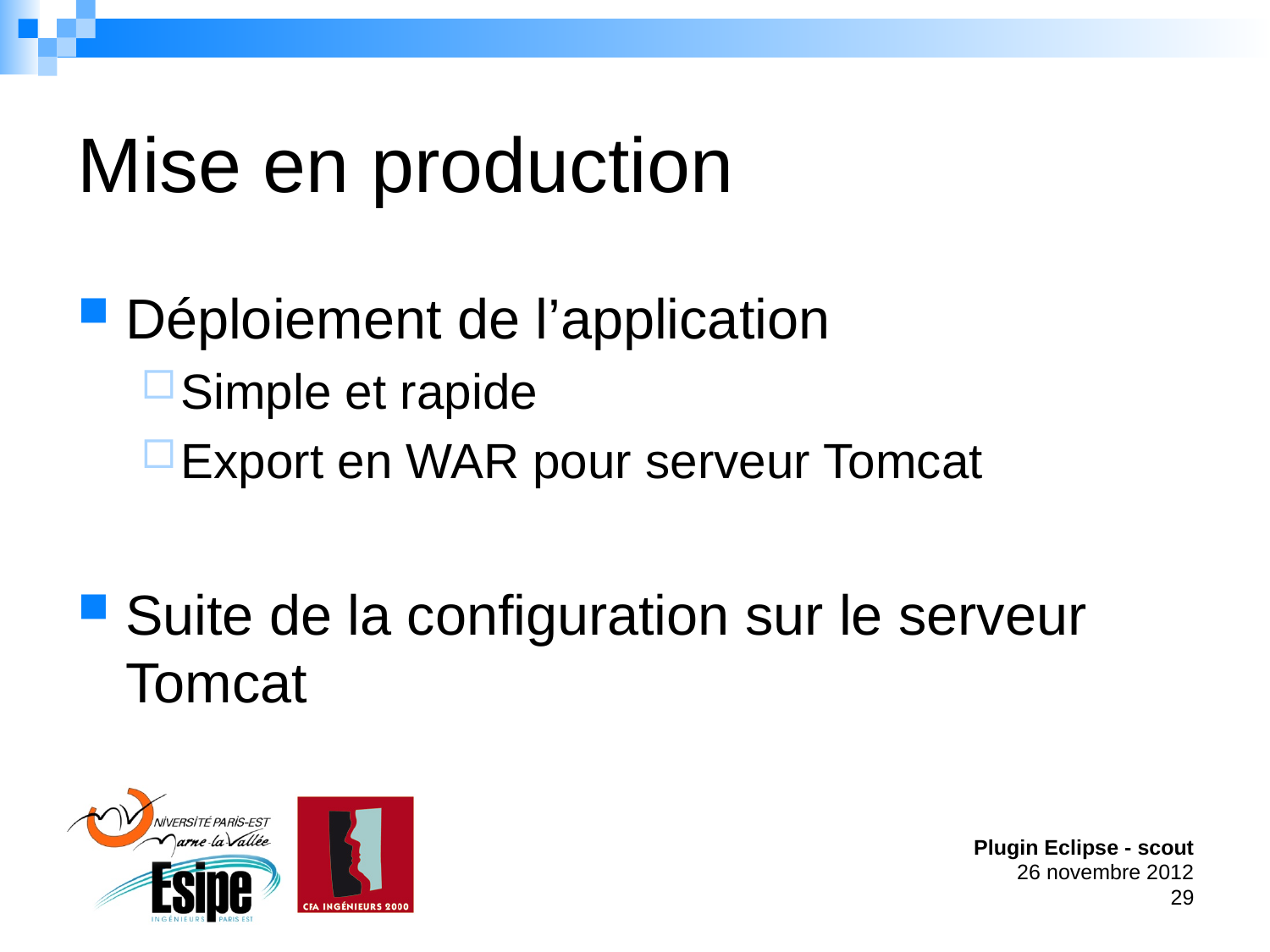

# Mise en production
Déploiement de l’application
Simple et rapide
Export en WAR pour serveur Tomcat

Suite de la configuration sur le serveur Tomcat
Plugin Eclipse - scout
26 novembre 2012
29